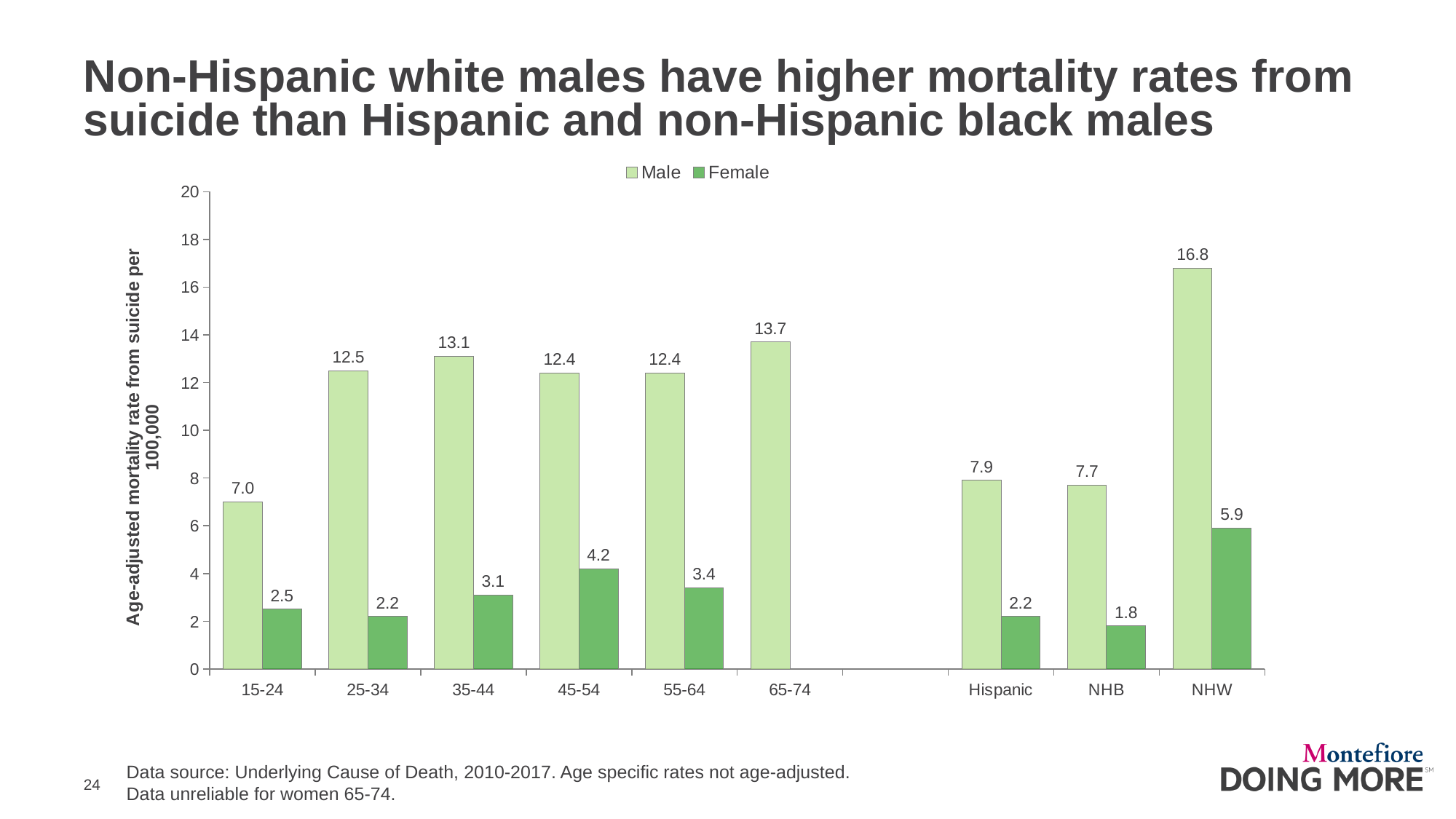

# Non-Hispanic white males have higher mortality rates from suicide than Hispanic and non-Hispanic black males

### Chart

| Category | Male | Female |
|---|---|---|
| 15-24 | 7.0 | 2.5 |
| 25-34 | 12.5 | 2.2 |
| 35-44 | 13.1 | 3.1 |
| 45-54 | 12.4 | 4.2 |
| 55-64 | 12.4 | 3.4 |
| 65-74 | 13.7 | None |
|  | None | None |
| Hispanic | 7.9 | 2.2 |
| NHB | 7.7 | 1.8 |
| NHW | 16.8 | 5.9 |
Data source: Underlying Cause of Death, 2010-2017. Age specific rates not age-adjusted.
Data unreliable for women 65-74.